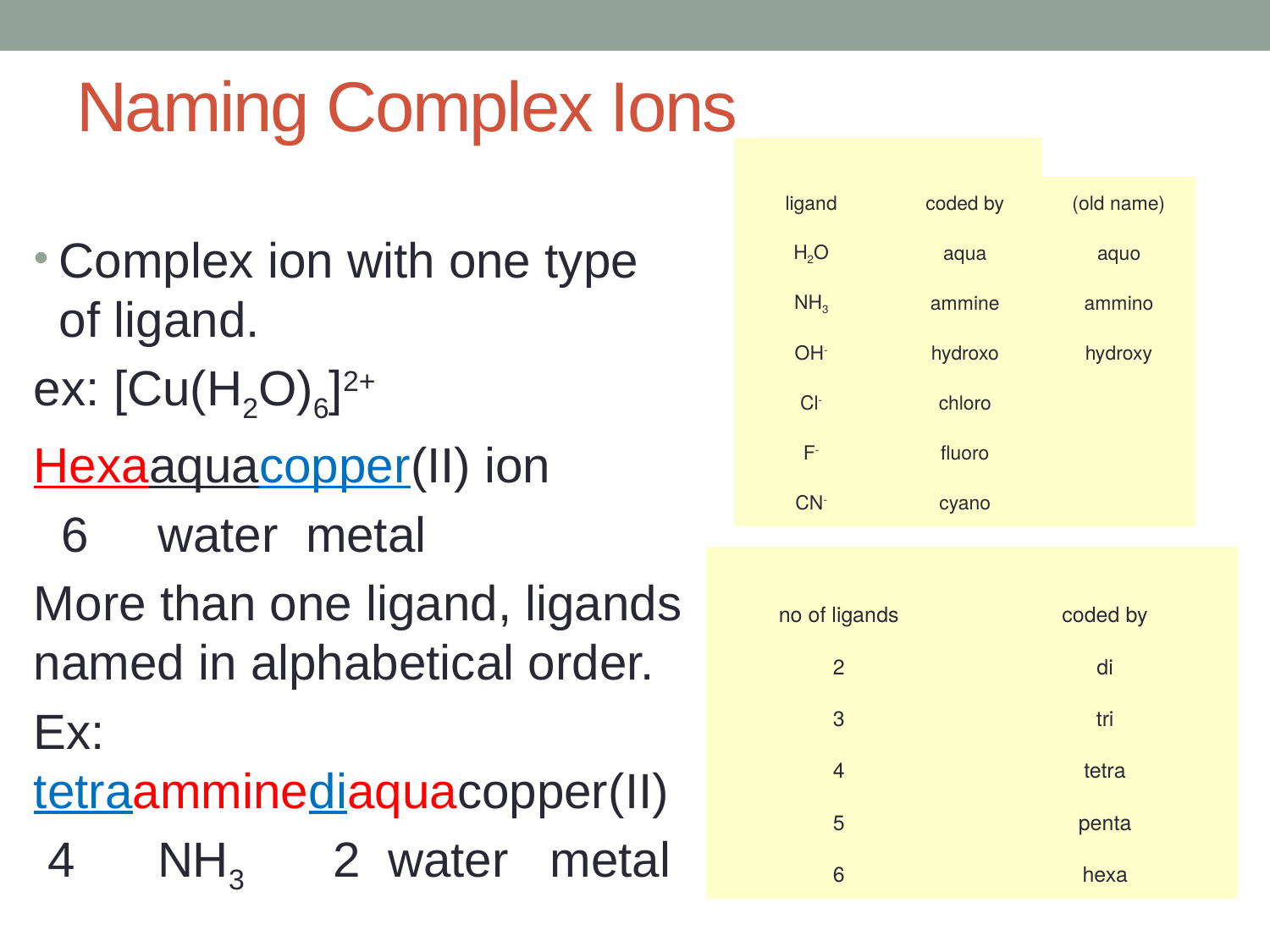

# Naming Complex Ions
|  |  |  |
| --- | --- | --- |
| ligand | coded by | (old name) |
| H2O | aqua | aquo |
| NH3 | ammine | ammino |
| OH- | hydroxo | hydroxy |
| Cl- | chloro |  |
| F- | fluoro |  |
| CN- | cyano |  |
Complex ion with one type of ligand.
ex: [Cu(H2O)6]2+
Hexaaquacopper(II) ion
  6     water  metal
More than one ligand, ligands named in alphabetical order.
Ex: tetraamminediaquacopper(II)
 4      NH3           2  water   metal
|  |  |
| --- | --- |
| no of ligands | coded by |
| 2 | di |
| 3 | tri |
| 4 | tetra |
| 5 | penta |
| 6 | hexa |